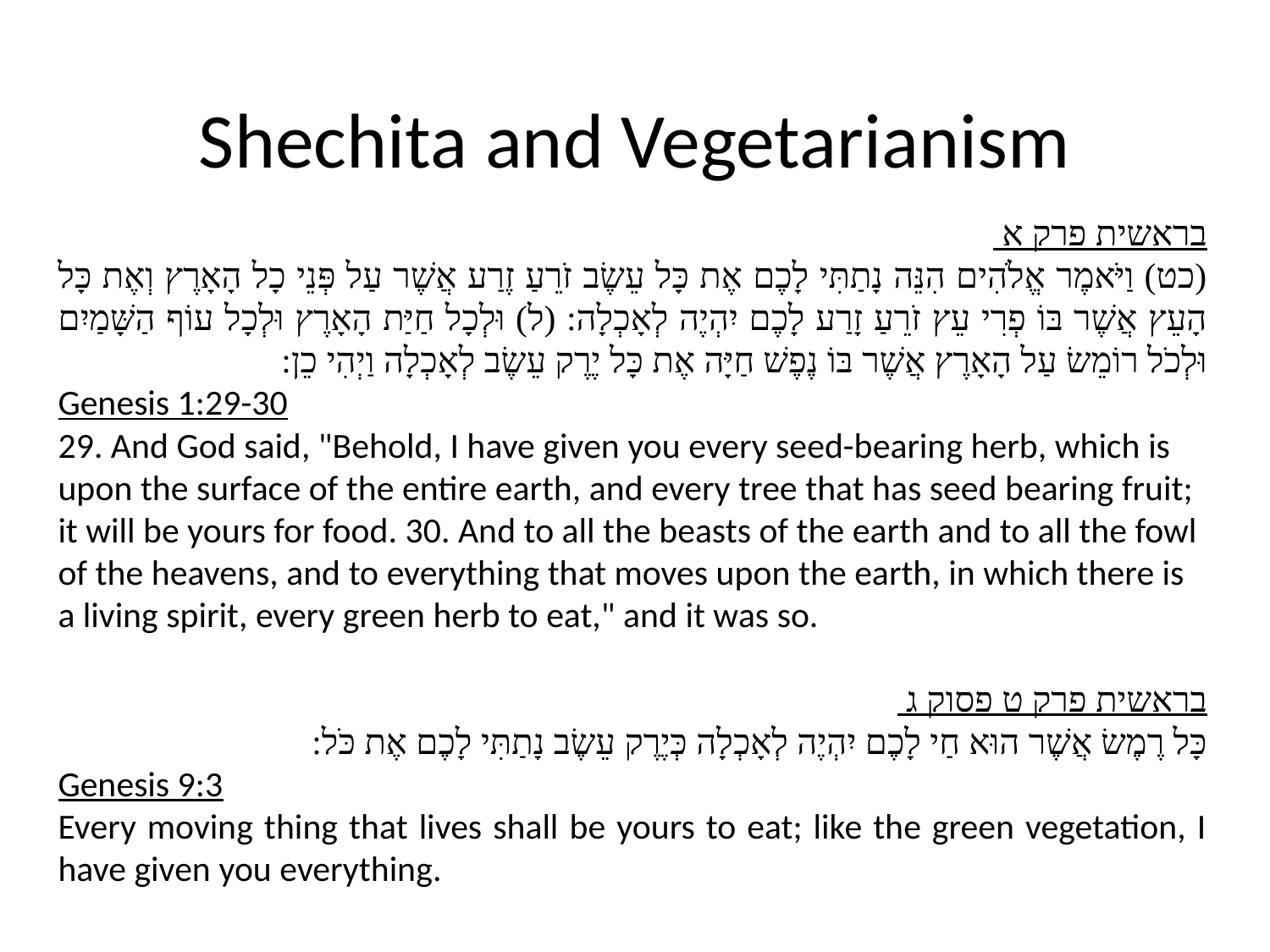

# Shechita and Vegetarianism
בראשית פרק א
(כט) וַיֹּאמֶר אֱלֹהִים הִנֵּה נָתַתִּי לָכֶם אֶת כָּל עֵשֶׂב זֹרֵעַ זֶרַע אֲשֶׁר עַל פְּנֵי כָל הָאָרֶץ וְאֶת כָּל הָעֵץ אֲשֶׁר בּוֹ פְרִי עֵץ זֹרֵעַ זָרַע לָכֶם יִהְיֶה לְאָכְלָה: (ל) וּלְכָל חַיַּת הָאָרֶץ וּלְכָל עוֹף הַשָּׁמַיִם וּלְכֹל רוֹמֵשׂ עַל הָאָרֶץ אֲשֶׁר בּוֹ נֶפֶשׁ חַיָּה אֶת כָּל יֶרֶק עֵשֶׂב לְאָכְלָה וַיְהִי כֵן:
Genesis 1:29-30
29. And God said, "Behold, I have given you every seed-bearing herb, which is upon the surface of the entire earth, and every tree that has seed bearing fruit; it will be yours for food. 30. And to all the beasts of the earth and to all the fowl of the heavens, and to everything that moves upon the earth, in which there is a living spirit, every green herb to eat," and it was so.

בראשית פרק ט פסוק ג
כָּל רֶמֶשׂ אֲשֶׁר הוּא חַי לָכֶם יִהְיֶה לְאָכְלָה כְּיֶרֶק עֵשֶׂב נָתַתִּי לָכֶם אֶת כֹּל:
Genesis 9:3
Every moving thing that lives shall be yours to eat; like the green vegetation, I have given you everything.